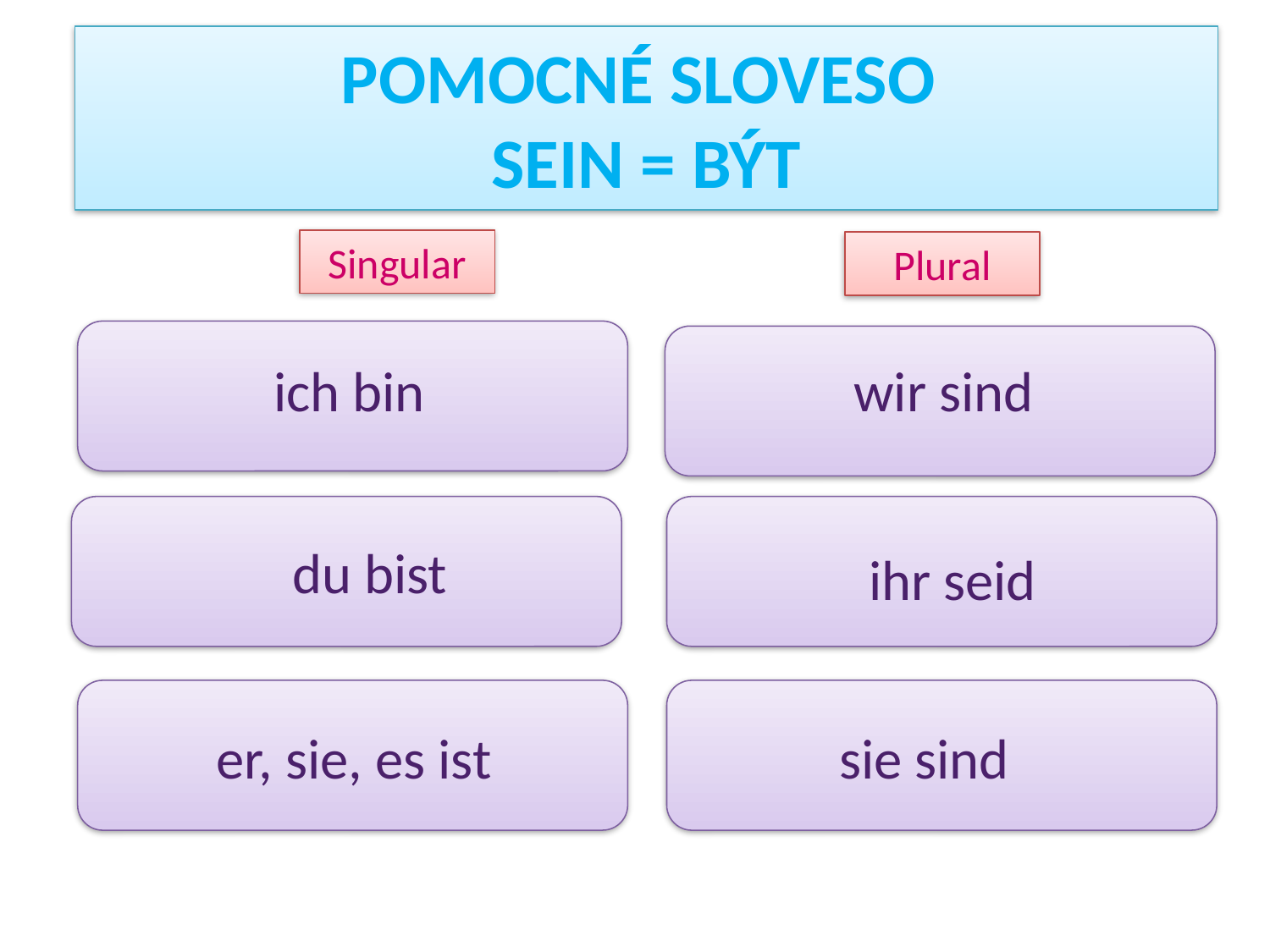

# POMOCNÉ SLOVESO SEIN = BÝT
Singular
Plural

ich bin
wir sind

du bist

ihr seid

sie sind

er, sie, es ist